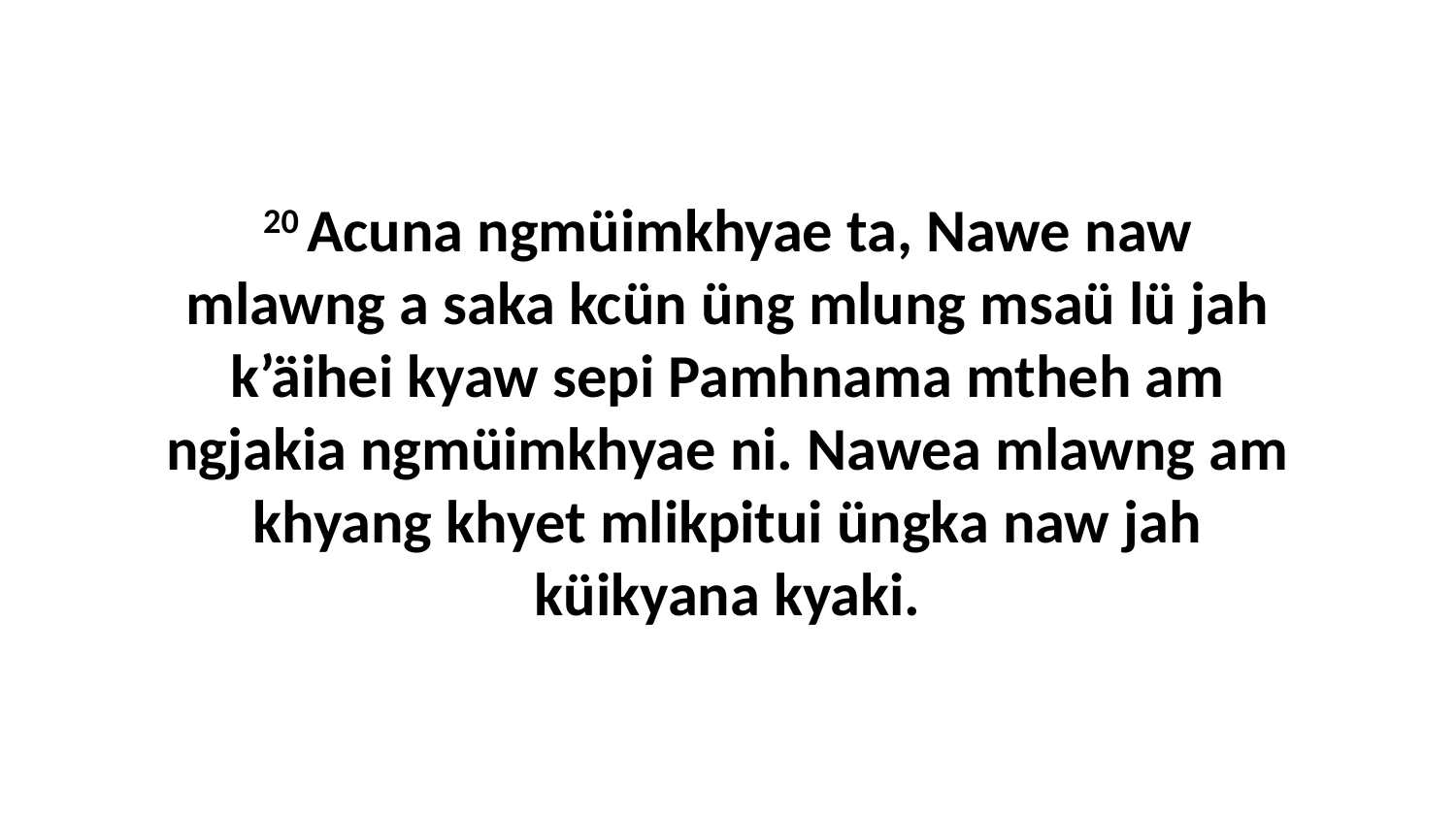

20 Acuna ngmüimkhyae ta, Nawe naw mlawng a saka kcün üng mlung msaü lü jah k’äihei kyaw sepi Pamhnama mtheh am ngjakia ngmüimkhyae ni. Nawea mlawng am khyang khyet mlikpitui üngka naw jah küikyana kyaki.